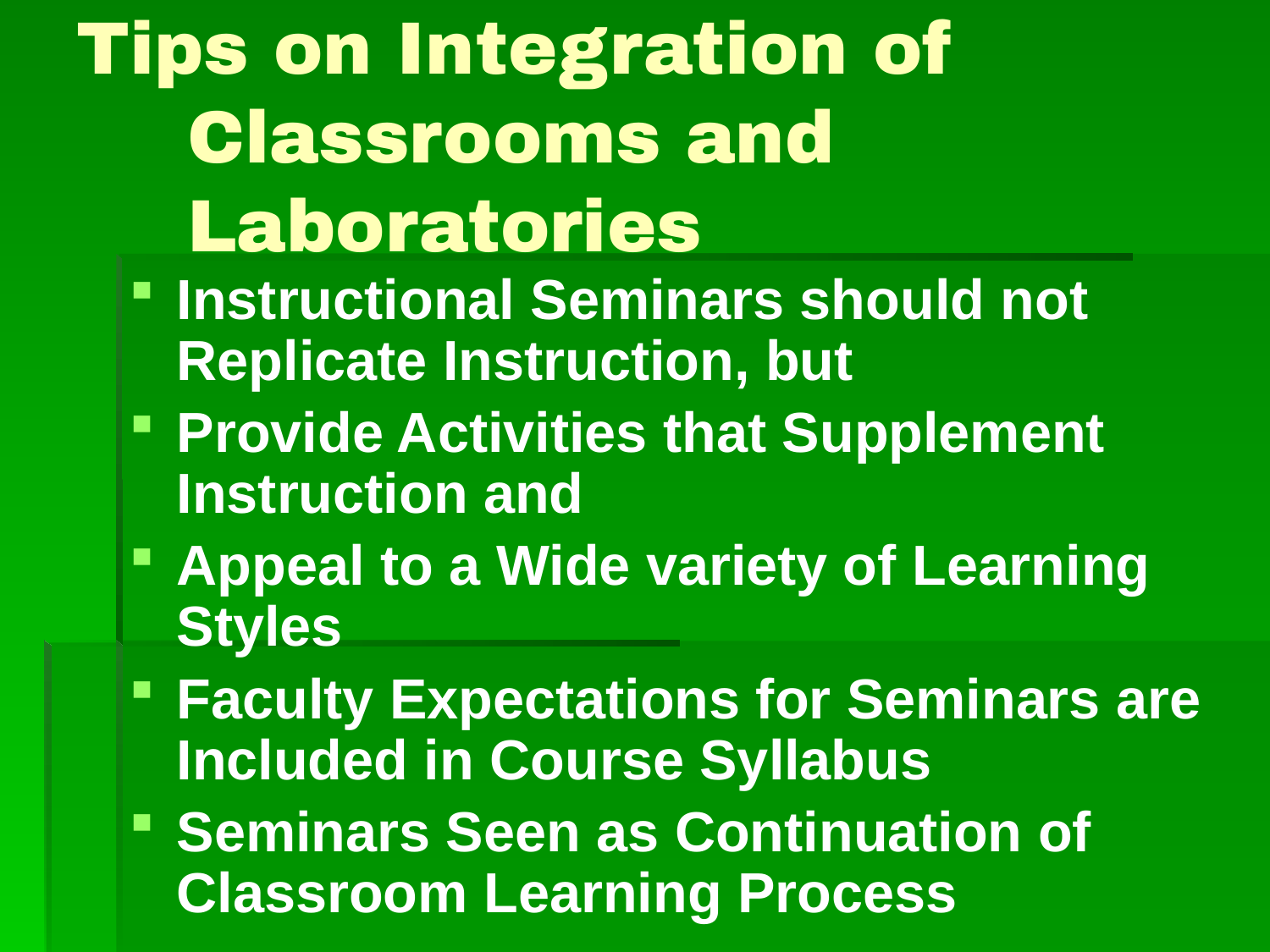

Tips on Integration of Classrooms and Laboratories
Instructional Seminars should not Replicate Instruction, but
Provide Activities that Supplement Instruction and
Appeal to a Wide variety of Learning Styles
Faculty Expectations for Seminars are Included in Course Syllabus
Seminars Seen as Continuation of Classroom Learning Process